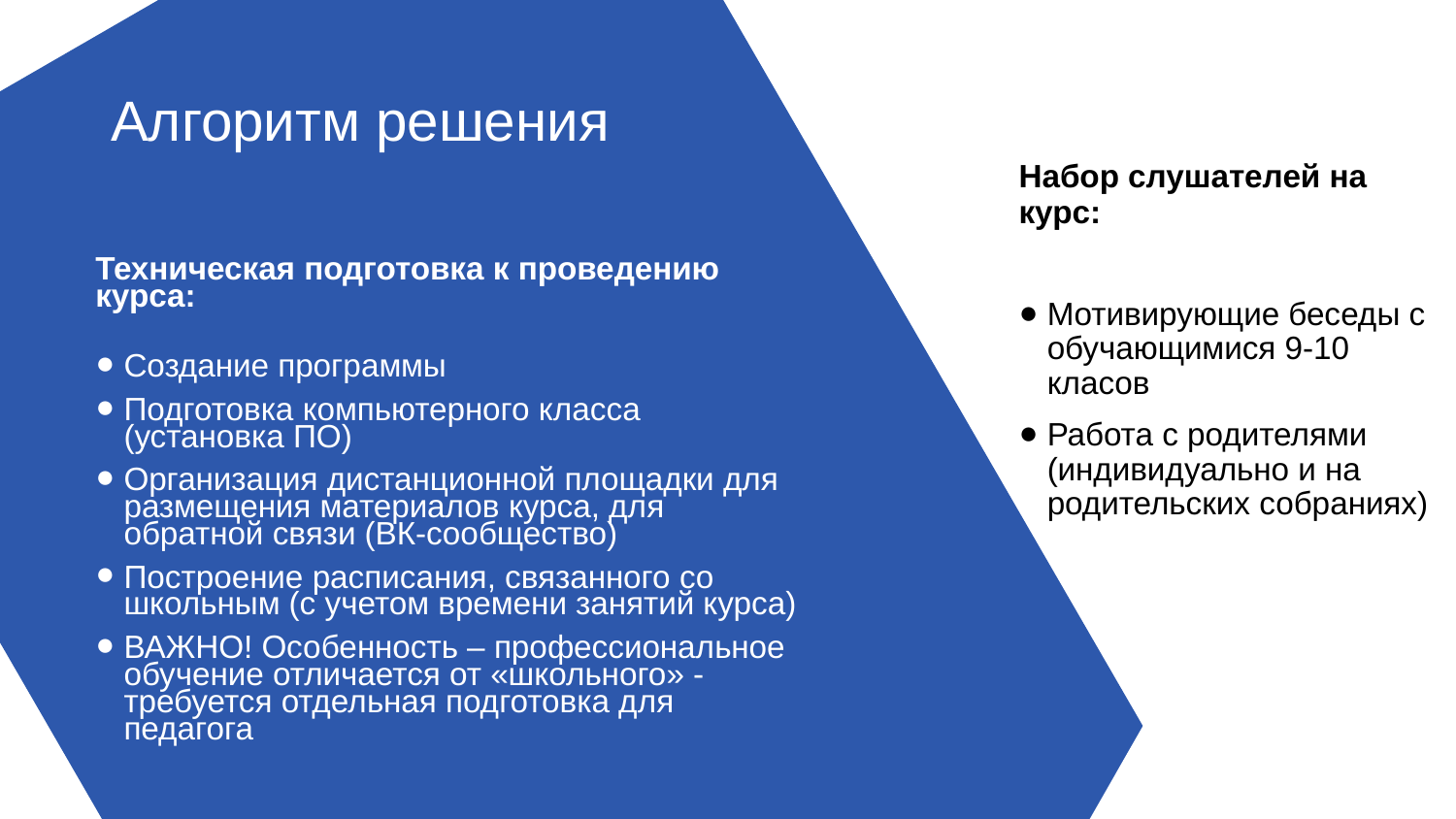

# Алгоритм решения

Набор слушателей на курс:

Мотивирующие беседы с обучающимися 9-10 класов
Работа с родителями (индивидуально и на родительских собраниях)

Техническая подготовка к проведению курса:

Создание программы
Подготовка компьютерного класса (установка ПО)
Организация дистанционной площадки для размещения материалов курса, для обратной связи (ВК-сообщество)
Построение расписания, связанного со школьным (с учетом времени занятий курса)
ВАЖНО! Особенность – профессиональное обучение отличается от «школьного» - требуется отдельная подготовка для педагога